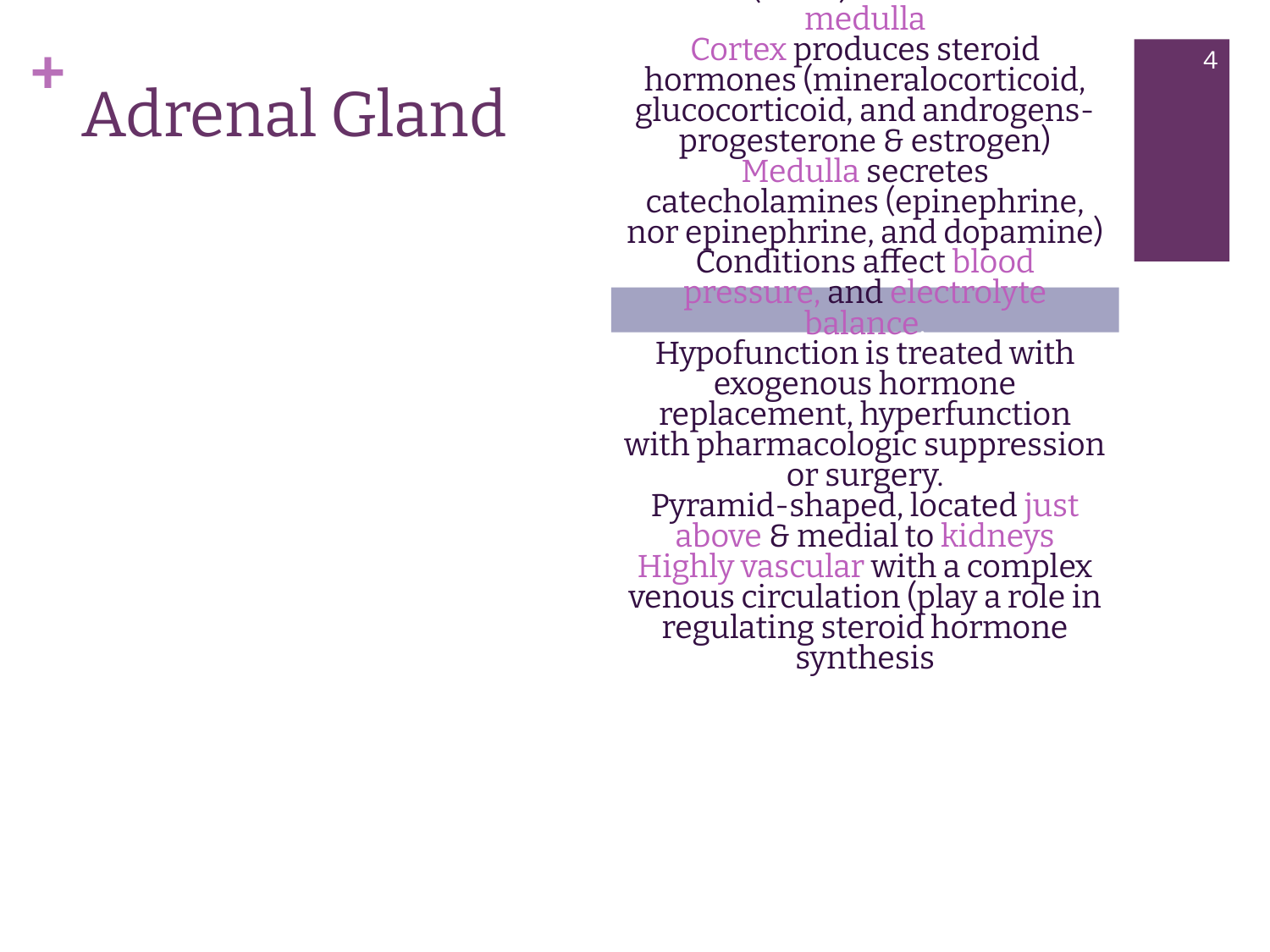

Adrenal Gland
Composed of outer adrenal cortex (90 % )& inner adrenal medulla
Cortex produces steroid hormones (mineralocorticoid, glucocorticoid, and androgens- progesterone & estrogen)
Medulla secretes catecholamines (epinephrine, nor epinephrine, and dopamine)
Conditions affect blood pressure, and electrolyte balance.
Hypofunction is treated with exogenous hormone replacement, hyperfunction with pharmacologic suppression or surgery.
Pyramid-shaped, located just above & medial to kidneys
Highly vascular with a complex venous circulation (play a role in regulating steroid hormone synthesis
4